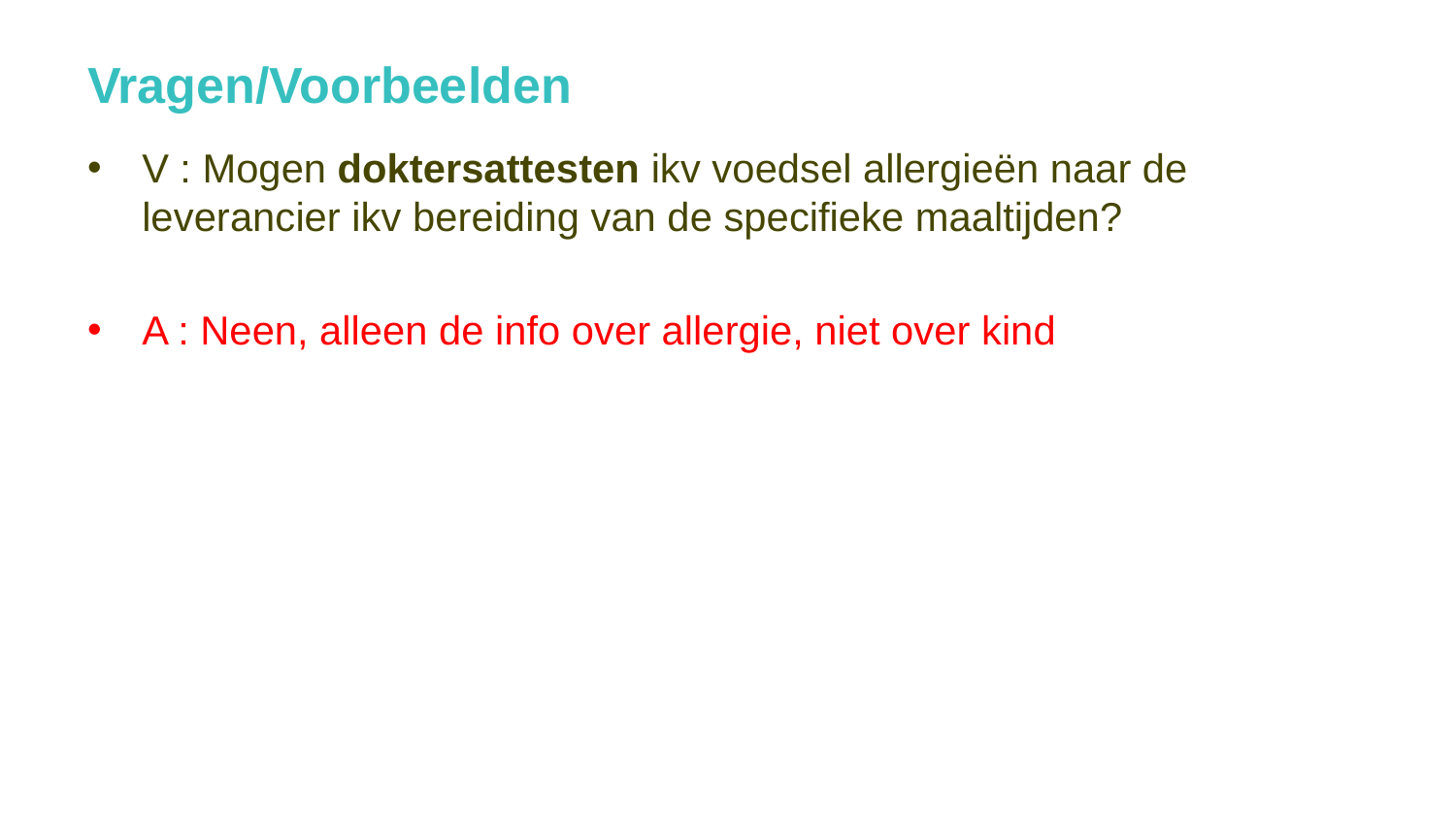

# Vragen/Voorbeelden
V : Mogen doktersattesten ikv voedsel allergieën naar de leverancier ikv bereiding van de specifieke maaltijden?

A : Neen, alleen de info over allergie, niet over kind